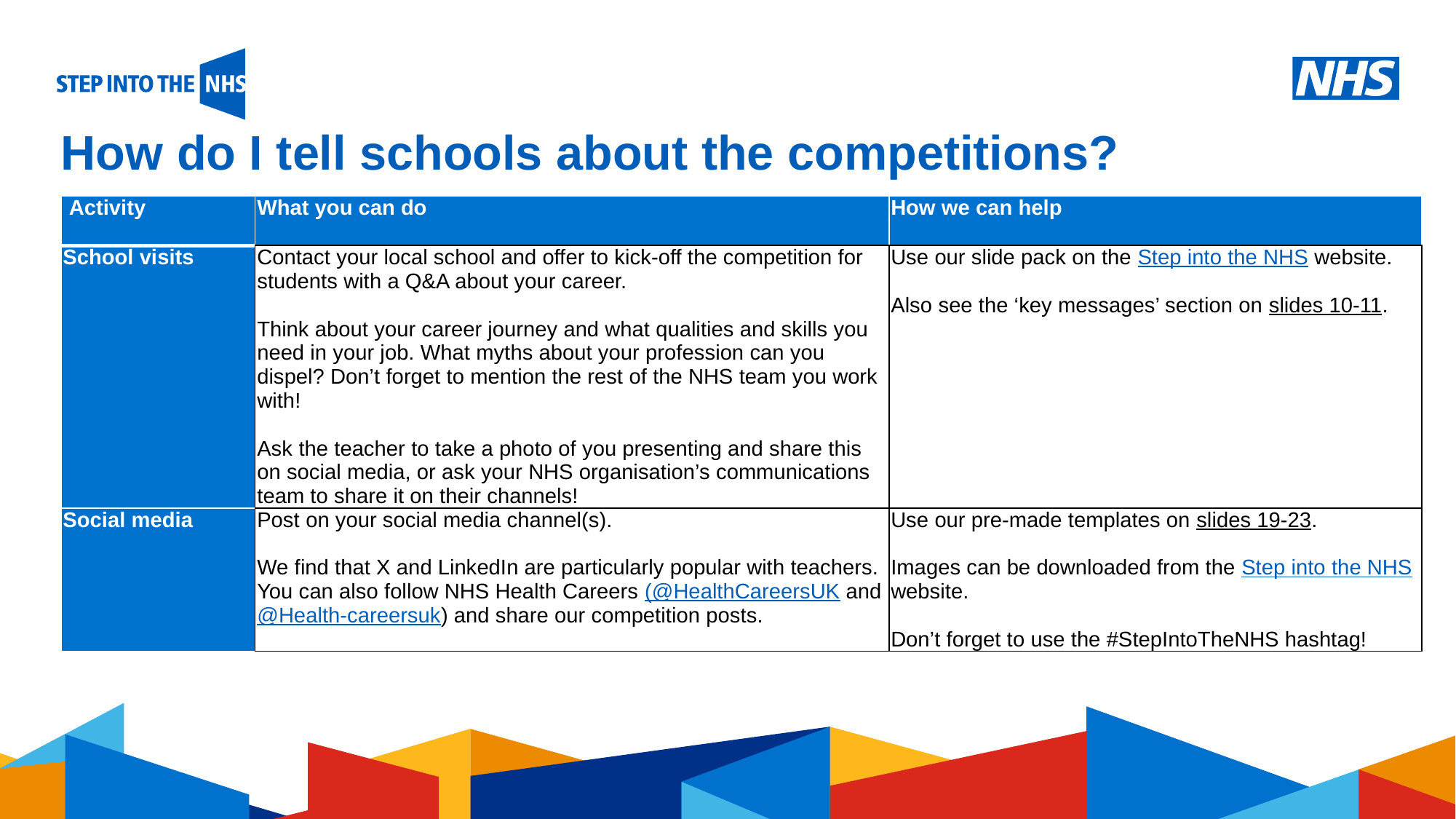

# How do I tell schools about the competitions?
| Activity | What you can do | How we can help |
| --- | --- | --- |
| School visits | Contact your local school and offer to kick-off the competition for students with a Q&A about your career.   Think about your career journey and what qualities and skills you need in your job. What myths about your profession can you dispel? Don’t forget to mention the rest of the NHS team you work with!   Ask the teacher to take a photo of you presenting and share this on social media, or ask your NHS organisation’s communications team to share it on their channels! | Use our slide pack on the Step into the NHS website.   Also see the ‘key messages’ section on slides 10-11. |
| Social media | Post on your social media channel(s). We find that X and LinkedIn are particularly popular with teachers. You can also follow NHS Health Careers (@HealthCareersUK and @Health-careersuk) and share our competition posts. | Use our pre-made templates on slides 19-23. Images can be downloaded from the Step into the NHS website.   Don’t forget to use the #StepIntoTheNHS hashtag! |